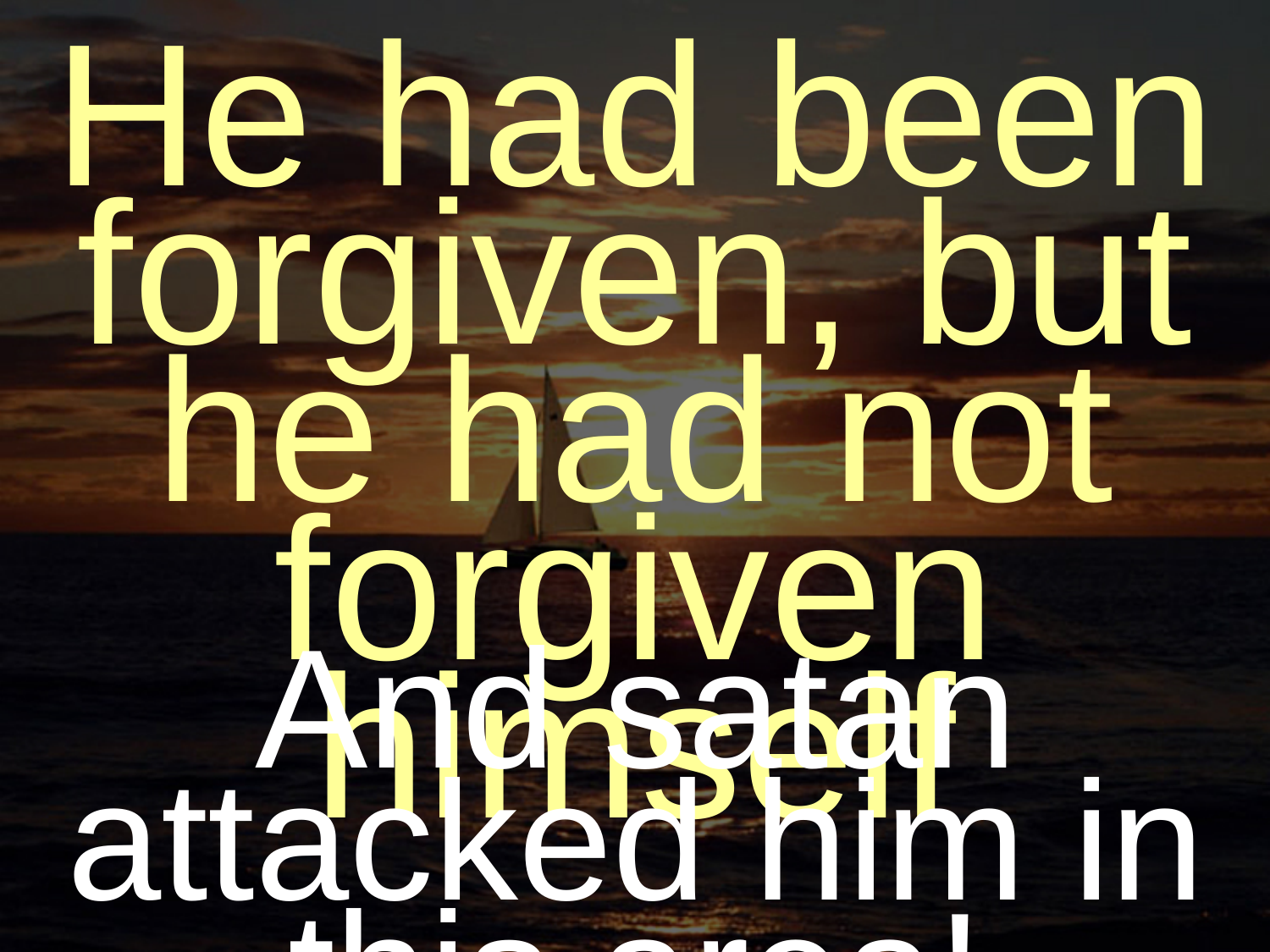

He had been forgiven, but he had not forgiven himself
And satan attacked him in this area!